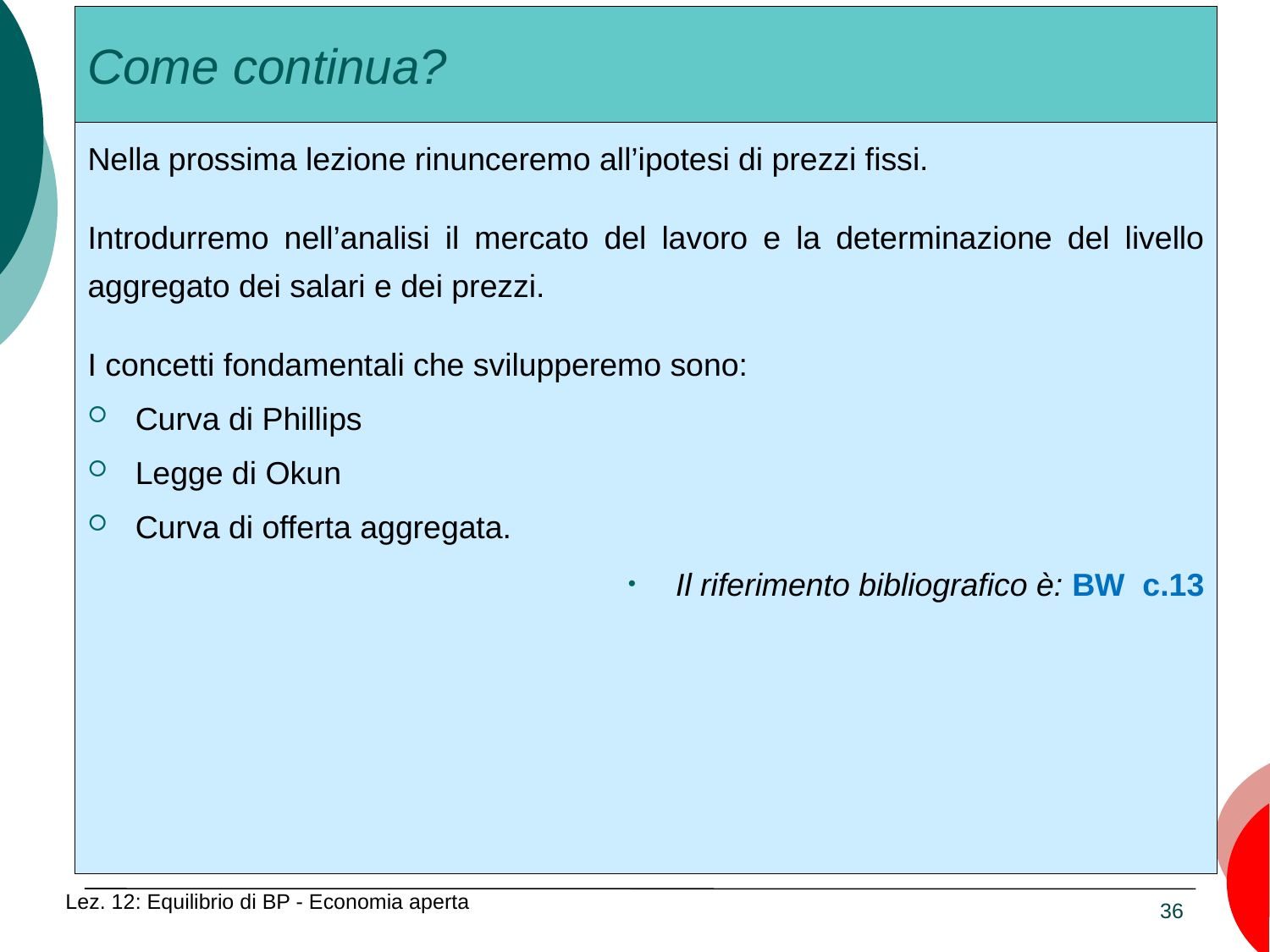

# Come continua?
Nella prossima lezione rinunceremo all’ipotesi di prezzi fissi.
Introdurremo nell’analisi il mercato del lavoro e la determinazione del livello aggregato dei salari e dei prezzi.
I concetti fondamentali che svilupperemo sono:
Curva di Phillips
Legge di Okun
Curva di offerta aggregata.
Il riferimento bibliografico è: BW  c.13

Lez. 12: Equilibrio di BP - Economia aperta